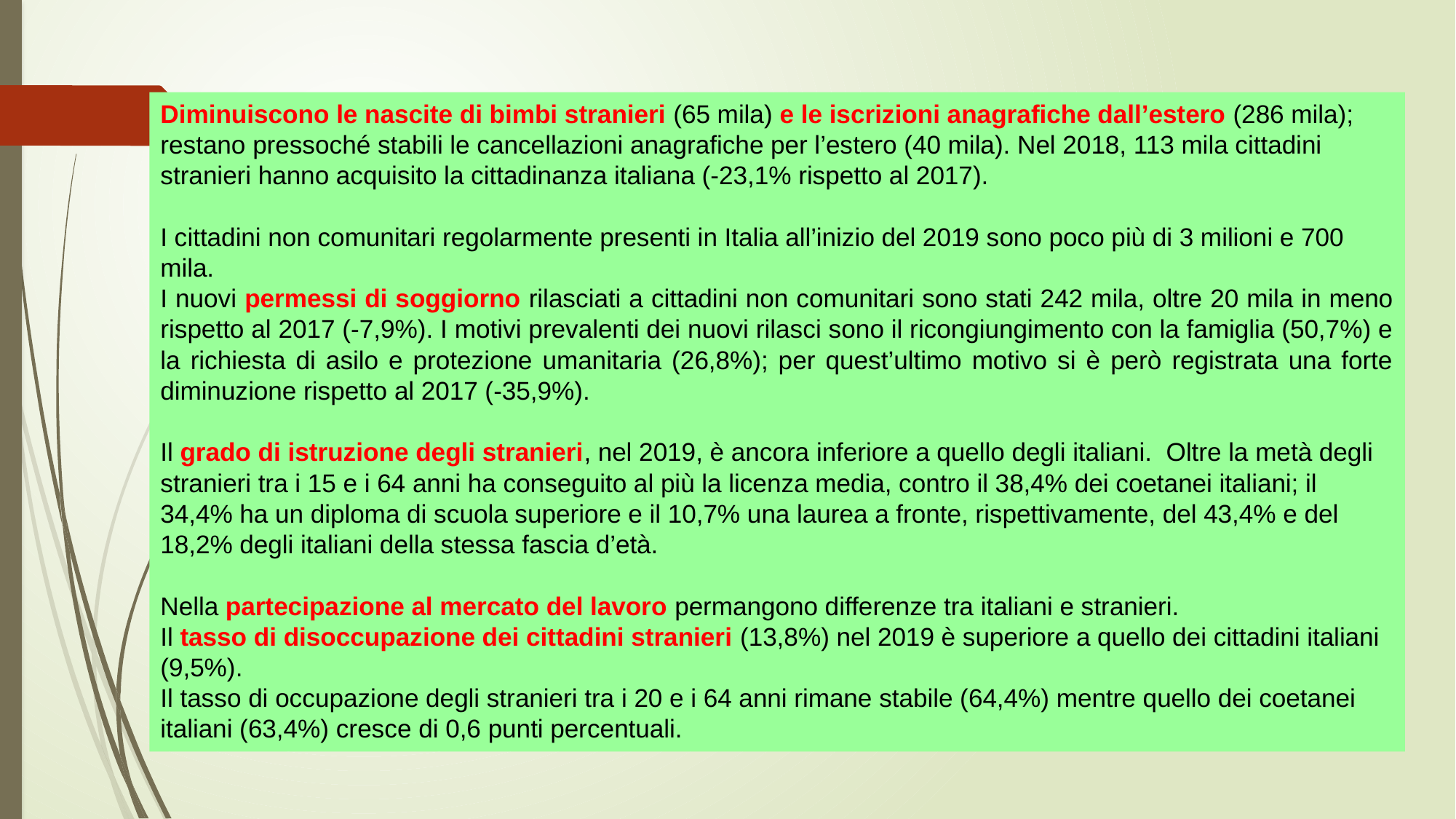

Diminuiscono le nascite di bimbi stranieri (65 mila) e le iscrizioni anagrafiche dall’estero (286 mila); restano pressoché stabili le cancellazioni anagrafiche per l’estero (40 mila). Nel 2018, 113 mila cittadini stranieri hanno acquisito la cittadinanza italiana (-23,1% rispetto al 2017).

I cittadini non comunitari regolarmente presenti in Italia all’inizio del 2019 sono poco più di 3 milioni e 700 mila.
I nuovi permessi di soggiorno rilasciati a cittadini non comunitari sono stati 242 mila, oltre 20 mila in meno rispetto al 2017 (-7,9%). I motivi prevalenti dei nuovi rilasci sono il ricongiungimento con la famiglia (50,7%) e la richiesta di asilo e protezione umanitaria (26,8%); per quest’ultimo motivo si è però registrata una forte diminuzione rispetto al 2017 (-35,9%).

Il grado di istruzione degli stranieri, nel 2019, è ancora inferiore a quello degli italiani.  Oltre la metà degli stranieri tra i 15 e i 64 anni ha conseguito al più la licenza media, contro il 38,4% dei coetanei italiani; il 34,4% ha un diploma di scuola superiore e il 10,7% una laurea a fronte, rispettivamente, del 43,4% e del 18,2% degli italiani della stessa fascia d’età.

Nella partecipazione al mercato del lavoro permangono differenze tra italiani e stranieri.
Il tasso di disoccupazione dei cittadini stranieri (13,8%) nel 2019 è superiore a quello dei cittadini italiani (9,5%).
Il tasso di occupazione degli stranieri tra i 20 e i 64 anni rimane stabile (64,4%) mentre quello dei coetanei italiani (63,4%) cresce di 0,6 punti percentuali.